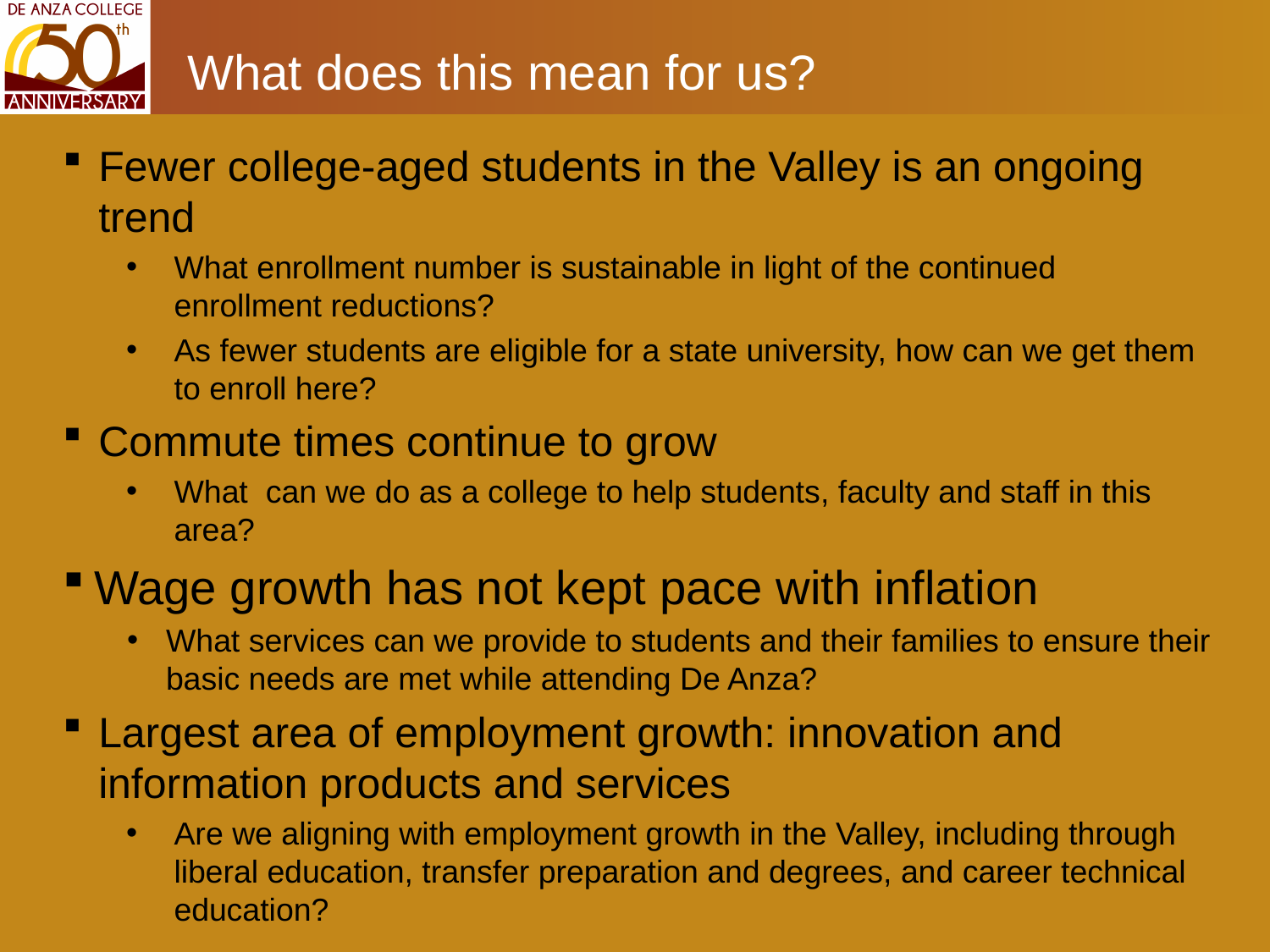

# What does this mean for us?
Fewer college-aged students in the Valley is an ongoing trend
What enrollment number is sustainable in light of the continued enrollment reductions?
As fewer students are eligible for a state university, how can we get them to enroll here?
Commute times continue to grow
What  can we do as a college to help students, faculty and staff in this area?
Wage growth has not kept pace with inflation
What services can we provide to students and their families to ensure their basic needs are met while attending De Anza?
Largest area of employment growth: innovation and information products and services
Are we aligning with employment growth in the Valley, including through liberal education, transfer preparation and degrees, and career technical education?